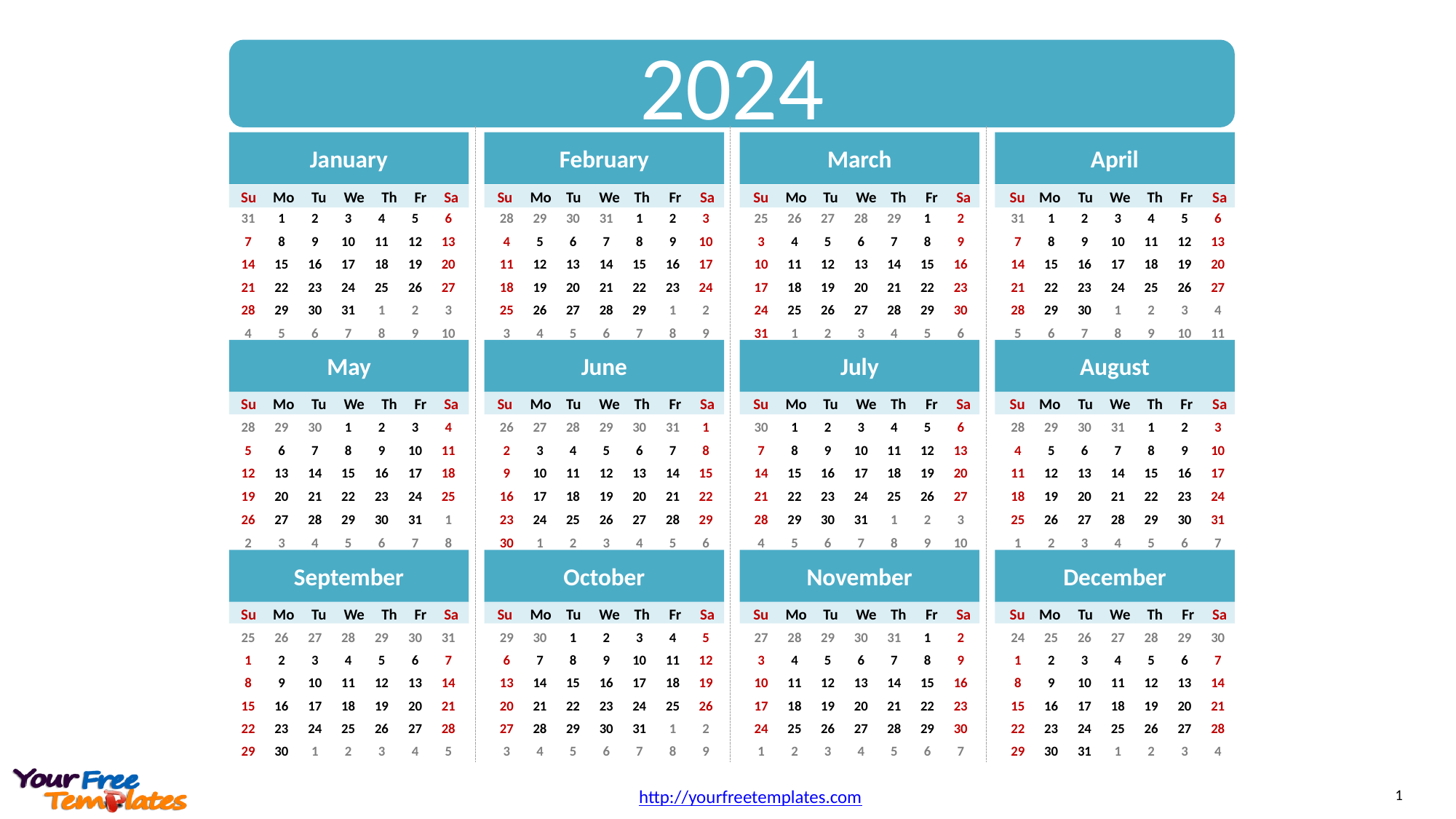

2024
January
February
March
April

Su
Mo
Tu
We
Th
Fr
Sa
Su
Mo
Tu
We
Th
Fr
Sa
Su
Mo
Tu
We
Th
Fr
Sa
Su
Mo
Tu
We
Th
Fr
Sa
31
1
2
3
4
5
6
28
29
30
31
1
2
3
25
26
27
28
29
1
2
31
1
2
3
4
5
6
7
8
9
10
11
12
13
4
5
6
7
8
9
10
3
4
5
6
7
8
9
7
8
9
10
11
12
13
14
15
16
17
18
19
20
11
12
13
14
15
16
17
10
11
12
13
14
15
16
14
15
16
17
18
19
20
21
22
23
24
25
26
27
18
19
20
21
22
23
24
17
18
19
20
21
22
23
21
22
23
24
25
26
27
28
29
30
31
1
2
3
25
26
27
28
29
1
2
24
25
26
27
28
29
30
28
29
30
1
2
3
4
4
5
6
7
8
9
10
3
4
5
6
7
8
9
31
1
2
3
4
5
6
5
6
7
8
9
10
11
May
June
July
August

Su
Mo
Tu
We
Th
Fr
Sa
Su
Mo
Tu
We
Th
Fr
Sa
Su
Mo
Tu
We
Th
Fr
Sa
Su
Mo
Tu
We
Th
Fr
Sa
28
29
30
1
2
3
4
26
27
28
29
30
31
1
30
1
2
3
4
5
6
28
29
30
31
1
2
3
5
6
7
8
9
10
11
2
3
4
5
6
7
8
7
8
9
10
11
12
13
4
5
6
7
8
9
10
12
13
14
15
16
17
18
9
10
11
12
13
14
15
14
15
16
17
18
19
20
11
12
13
14
15
16
17
19
20
21
22
23
24
25
16
17
18
19
20
21
22
21
22
23
24
25
26
27
18
19
20
21
22
23
24
26
27
28
29
30
31
1
23
24
25
26
27
28
29
28
29
30
31
1
2
3
25
26
27
28
29
30
31
2
3
4
5
6
7
8
30
1
2
3
4
5
6
4
5
6
7
8
9
10
1
2
3
4
5
6
7
September
October
November
December

Su
Mo
Tu
We
Th
Fr
Sa
Su
Mo
Tu
We
Th
Fr
Sa
Su
Mo
Tu
We
Th
Fr
Sa
Su
Mo
Tu
We
Th
Fr
Sa
25
26
27
28
29
30
31
29
30
1
2
3
4
5
27
28
29
30
31
1
2
24
25
26
27
28
29
30
1
2
3
4
5
6
7
6
7
8
9
10
11
12
3
4
5
6
7
8
9
1
2
3
4
5
6
7
8
9
10
11
12
13
14
13
14
15
16
17
18
19
10
11
12
13
14
15
16
8
9
10
11
12
13
14
15
16
17
18
19
20
21
20
21
22
23
24
25
26
17
18
19
20
21
22
23
15
16
17
18
19
20
21
22
23
24
25
26
27
28
27
28
29
30
31
1
2
24
25
26
27
28
29
30
22
23
24
25
26
27
28
29
30
1
2
3
4
5
3
4
5
6
7
8
9
1
2
3
4
5
6
7
29
30
31
1
2
3
4
1